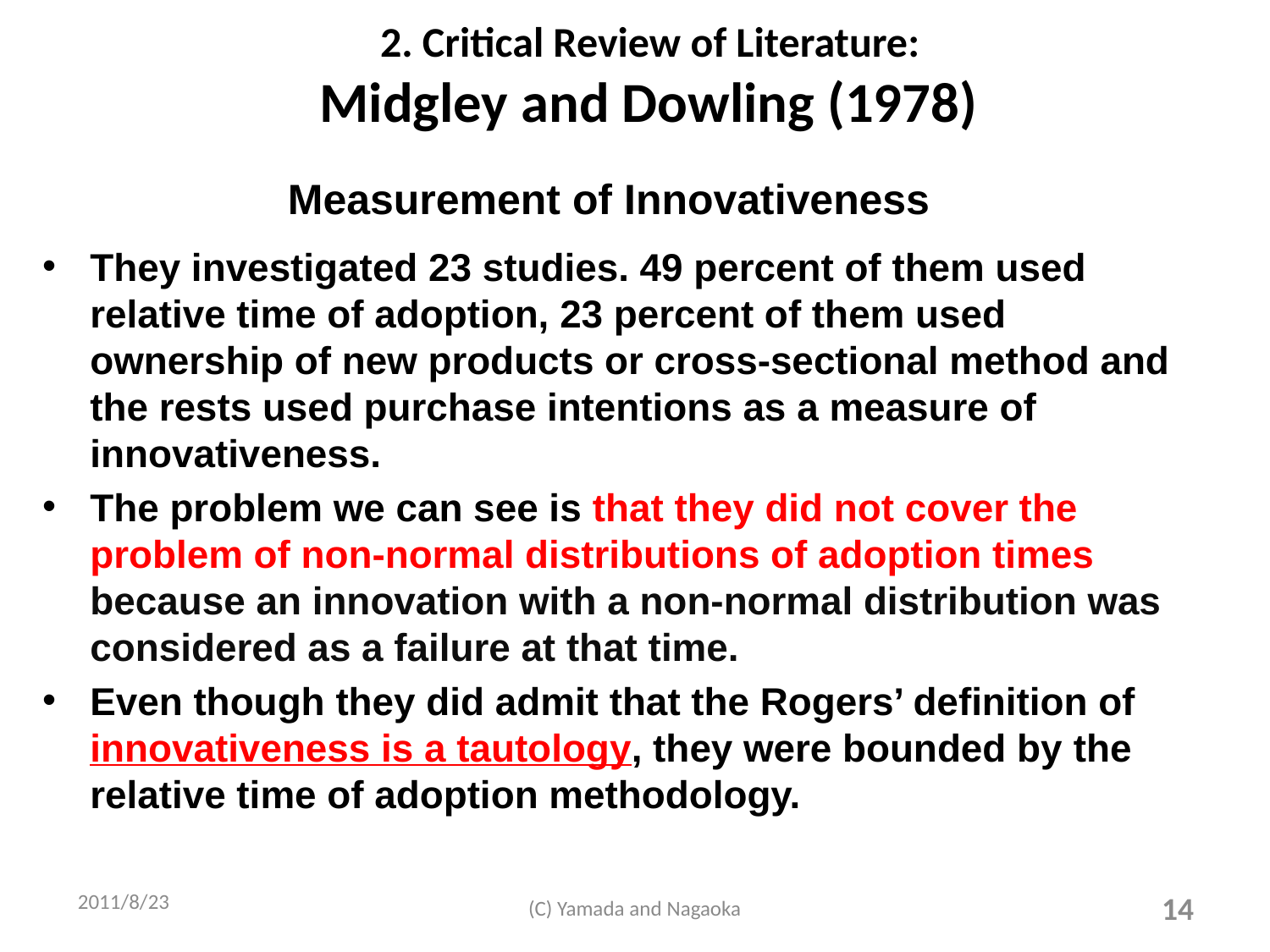

# 2. Critical Review of Literature: Midgley and Dowling (1978)
Measurement of Innovativeness
They investigated 23 studies. 49 percent of them used relative time of adoption, 23 percent of them used ownership of new products or cross-sectional method and the rests used purchase intentions as a measure of innovativeness.
The problem we can see is that they did not cover the problem of non-normal distributions of adoption times because an innovation with a non-normal distribution was considered as a failure at that time.
Even though they did admit that the Rogers’ definition of innovativeness is a tautology, they were bounded by the relative time of adoption methodology.
2011/8/23
(C) Yamada and Nagaoka
14